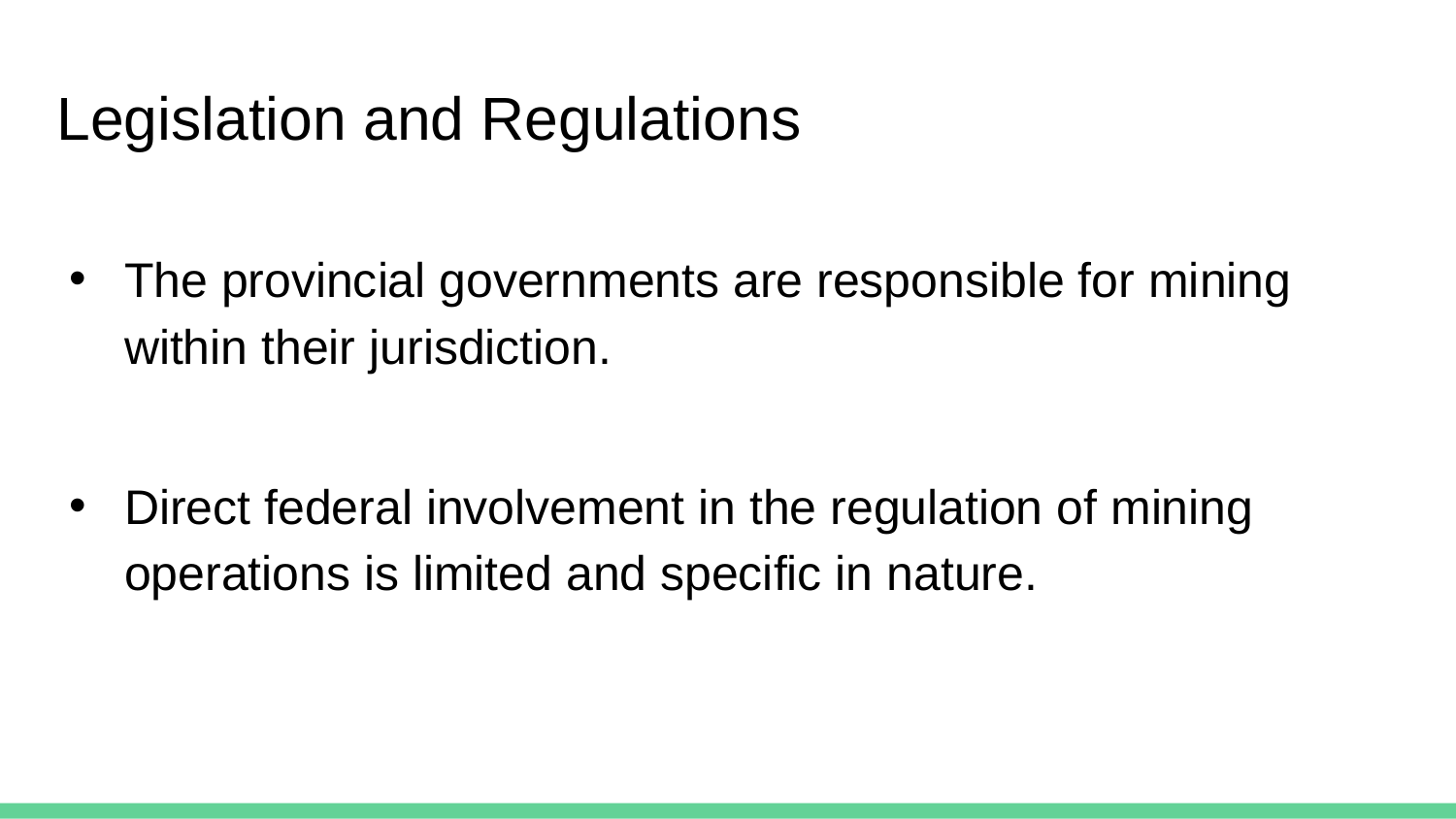

# Legislation and Regulations
The provincial governments are responsible for mining within their jurisdiction.

Direct federal involvement in the regulation of mining operations is limited and specific in nature.